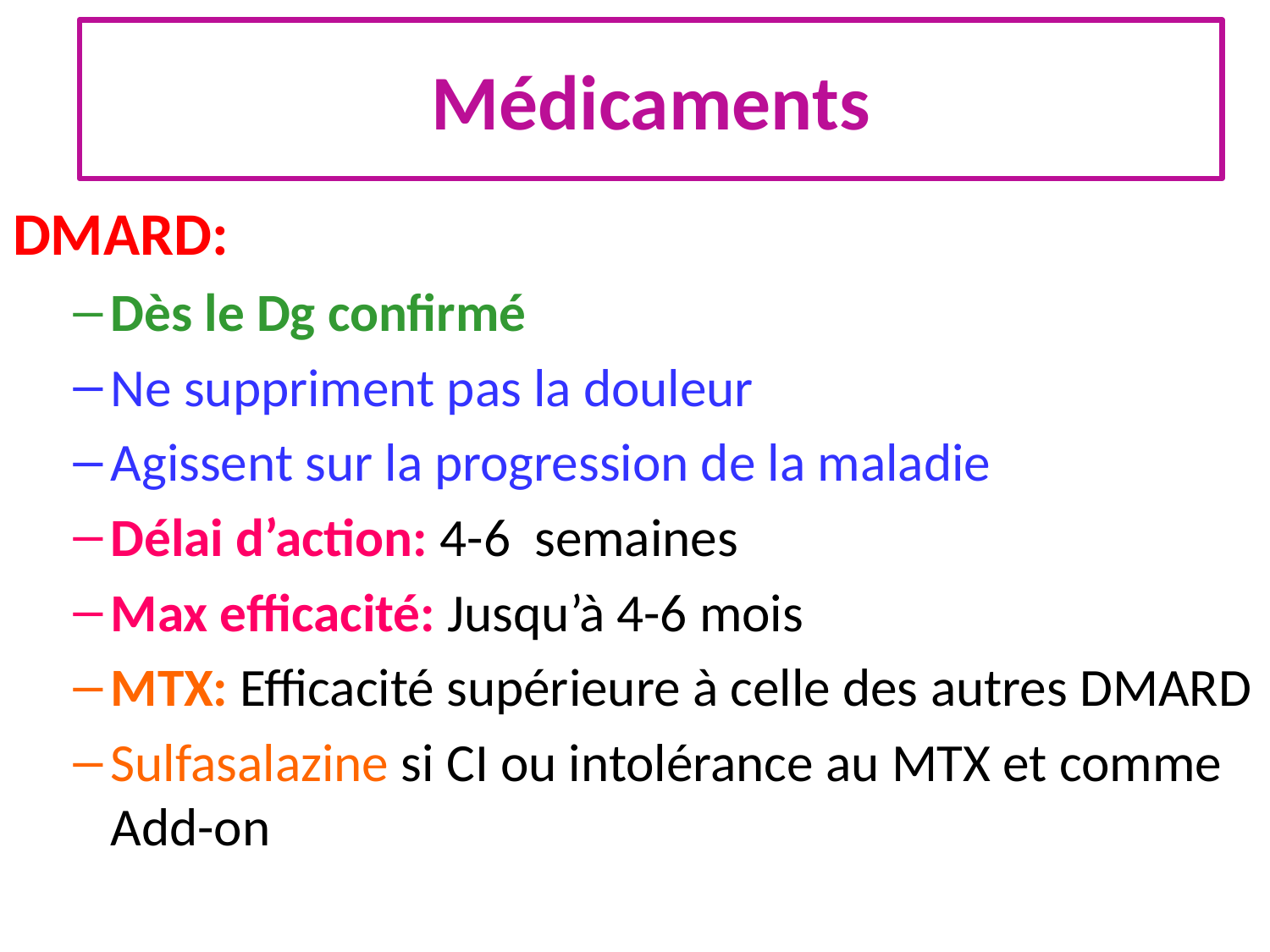

Médicaments
DMARD:
Dès le Dg confirmé
Ne suppriment pas la douleur
Agissent sur la progression de la maladie
Délai d’action: 4-6  semaines
Max efficacité: Jusqu’à 4-6 mois
MTX: Efficacité supérieure à celle des autres DMARD
Sulfasalazine si CI ou intolérance au MTX et comme Add-on